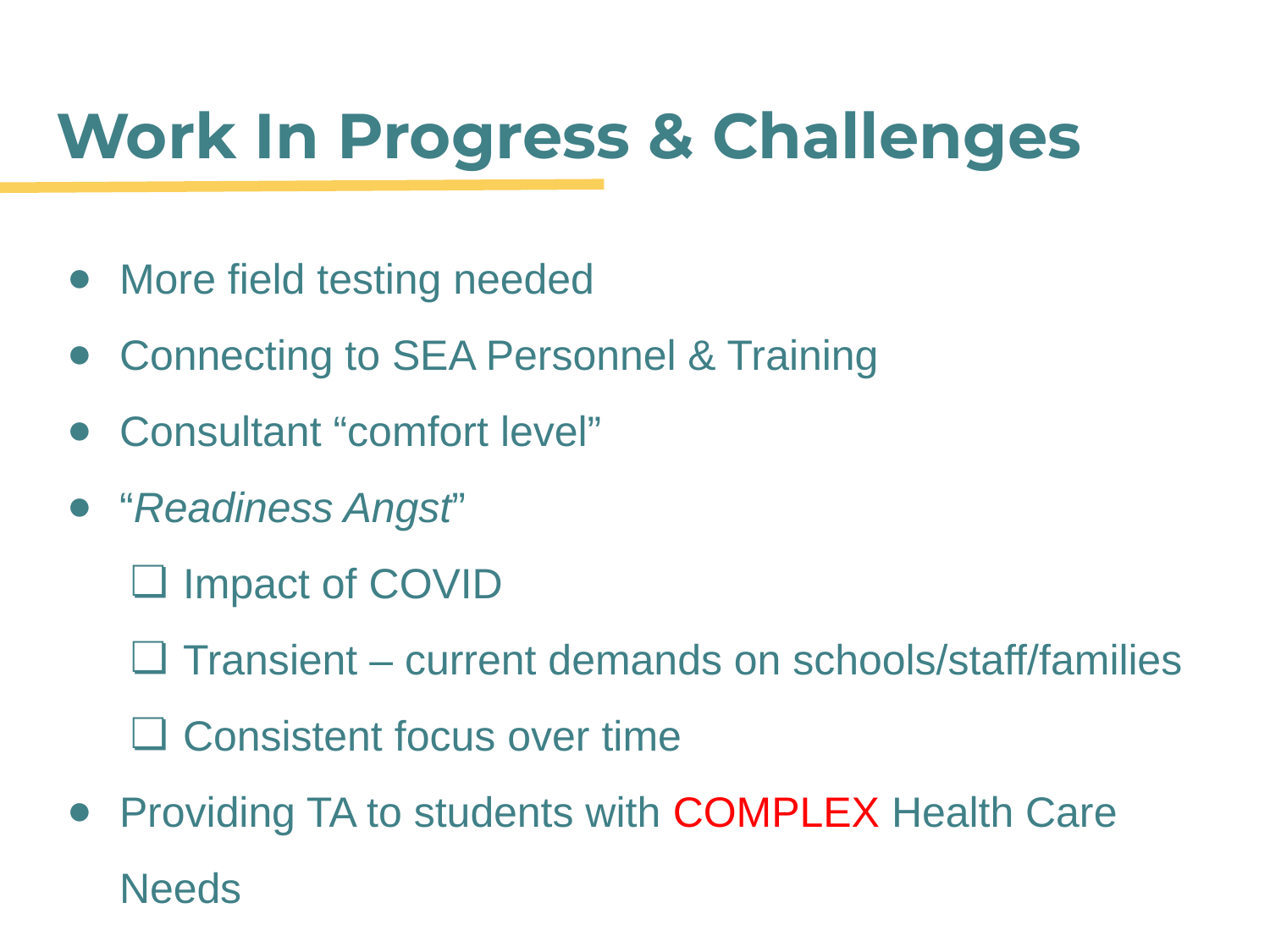

# Work In Progress & Challenges
More field testing needed
Connecting to SEA Personnel & Training
Consultant “comfort level”
“Readiness Angst”
Impact of COVID
Transient – current demands on schools/staff/families
Consistent focus over time
Providing TA to students with COMPLEX Health Care Needs